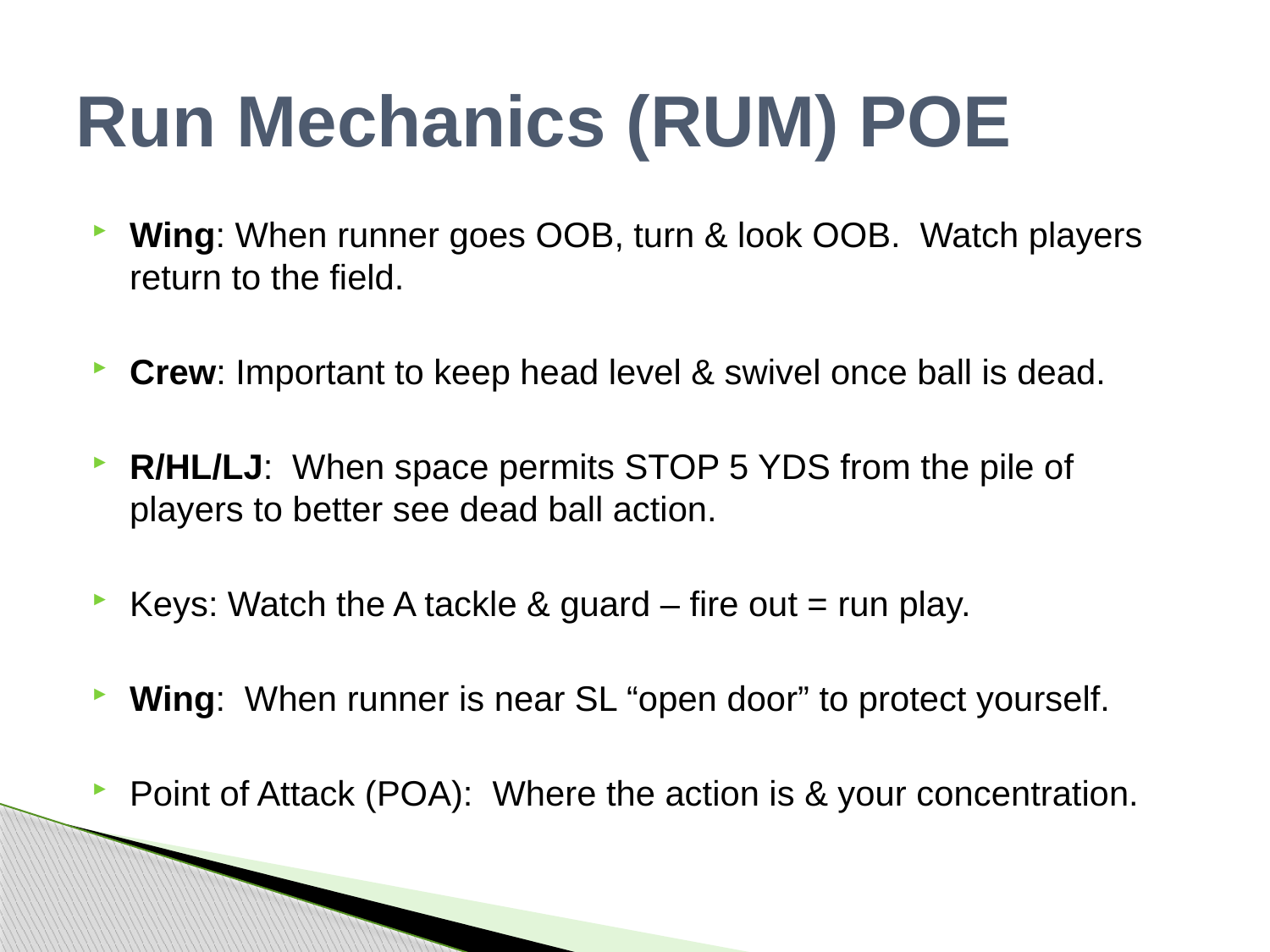

# Run Mechanics (RUM) POE
Wing: When runner goes OOB, turn & look OOB.  Watch players return to the field.

Crew: Important to keep head level & swivel once ball is dead.

R/HL/LJ:  When space permits STOP 5 YDS from the pile of players to better see dead ball action.

Keys: Watch the A tackle & guard – fire out = run play.

Wing:  When runner is near SL “open door” to protect yourself.

Point of Attack (POA):  Where the action is & your concentration.